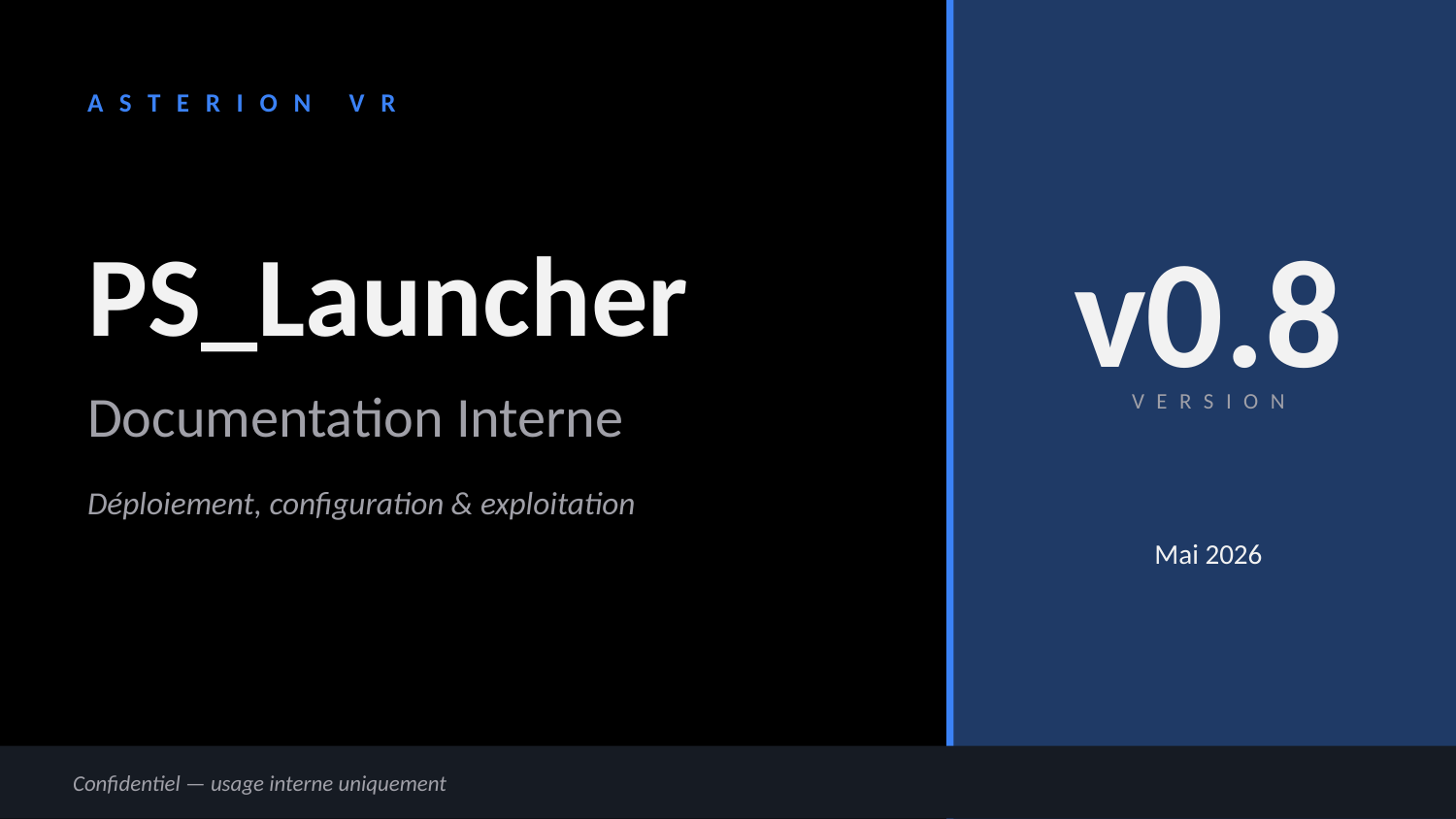

ASTERION VR
PS_Launcher
v0.8
Documentation Interne
VERSION
Déploiement, configuration & exploitation
Mai 2026

Confidentiel — usage interne uniquement